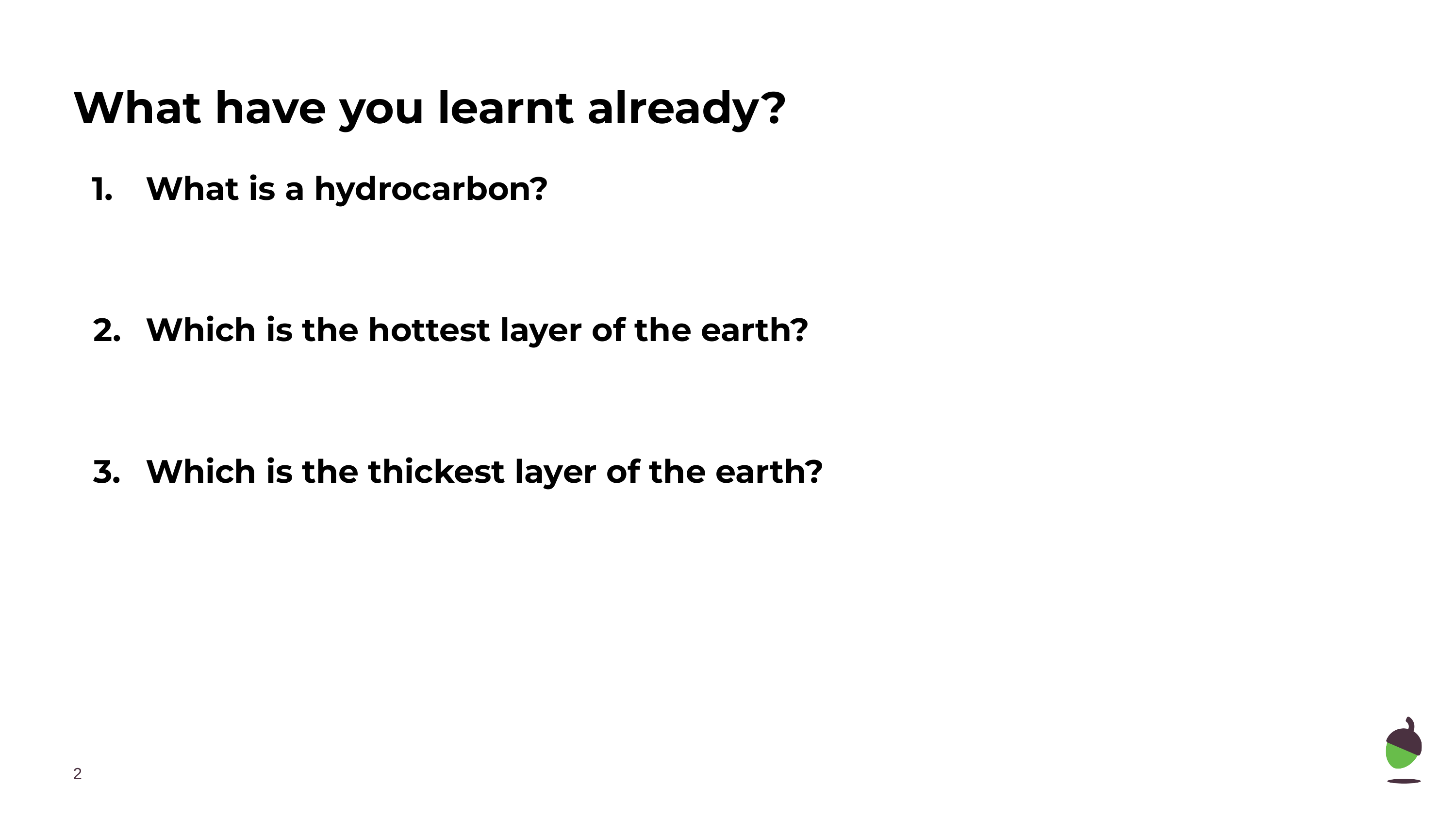

# What have you learnt already?
What is a hydrocarbon?

Which is the hottest layer of the earth?

Which is the thickest layer of the earth?

2